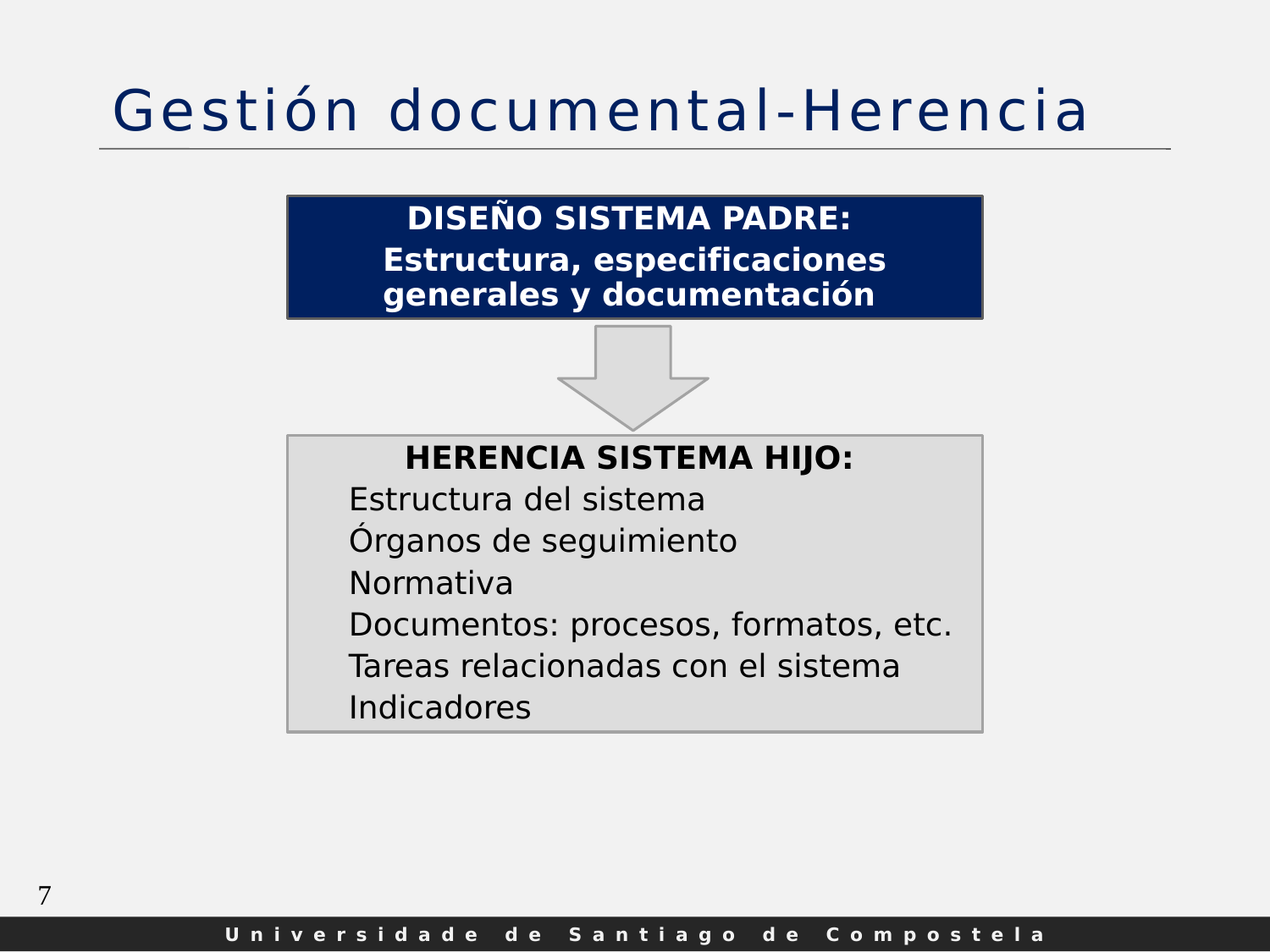

# Gestión documental-Herencia
DISEÑO SISTEMA PADRE:
Estructura, especificaciones generales y documentación

HERENCIA SISTEMA HIJO:
Estructura del sistema
Órganos de seguimiento
Normativa
Documentos: procesos, formatos, etc.
Tareas relacionadas con el sistema
Indicadores